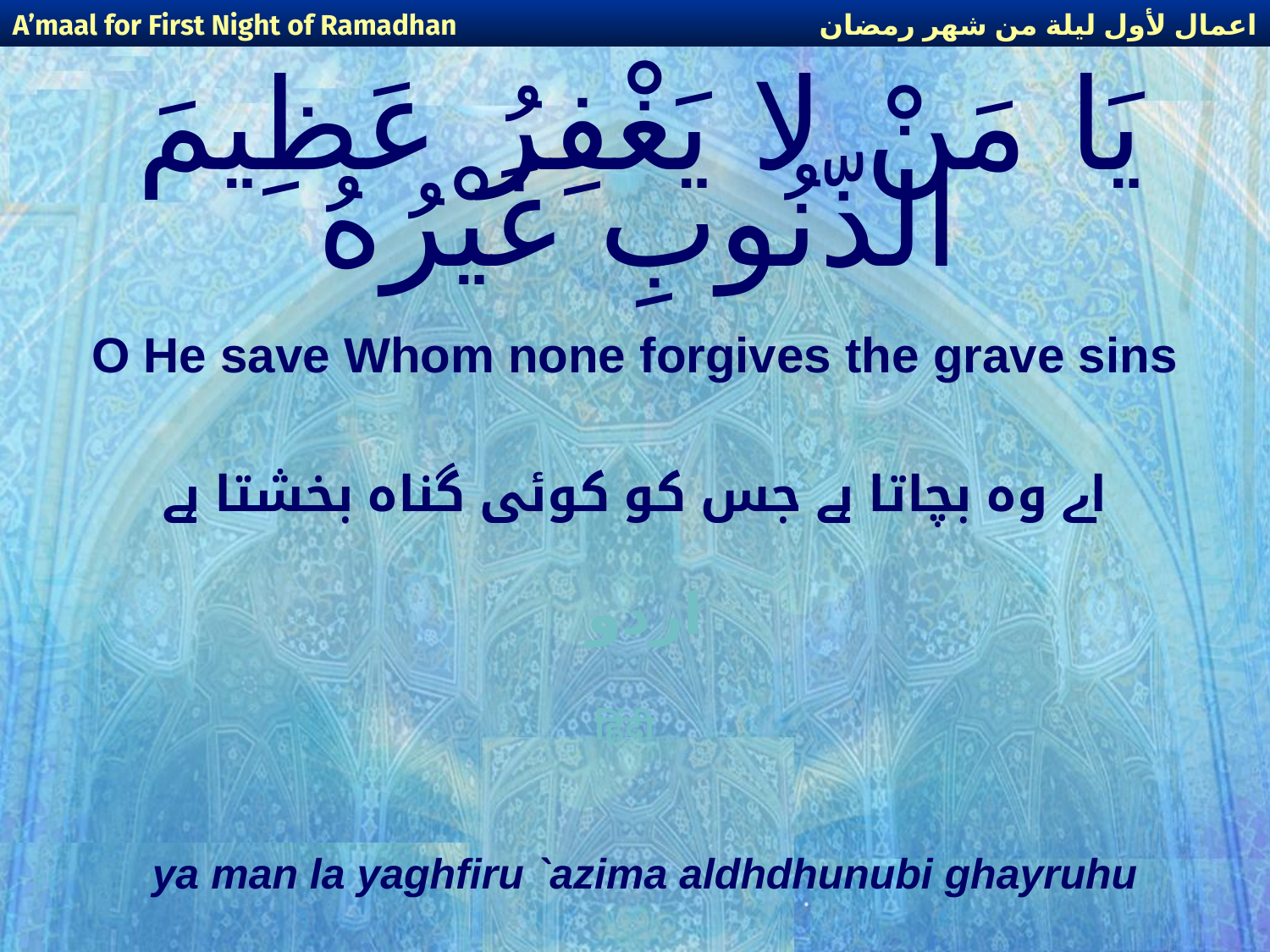

اعمال لأول ليلة من شهر رمضان
A’maal for First Night of Ramadhan
# يَا مَنْ لا يَغْفِرُ عَظِيمَ الذّنُوبِ غَيْرُهُ
O He save Whom none forgives the grave sins

اے وہ بچاتا ہے جس کو کوئی گناہ بخشتا ہے

اردو
हिंदी
ya man la yaghfiru `azima aldhdhunubi ghayruhu